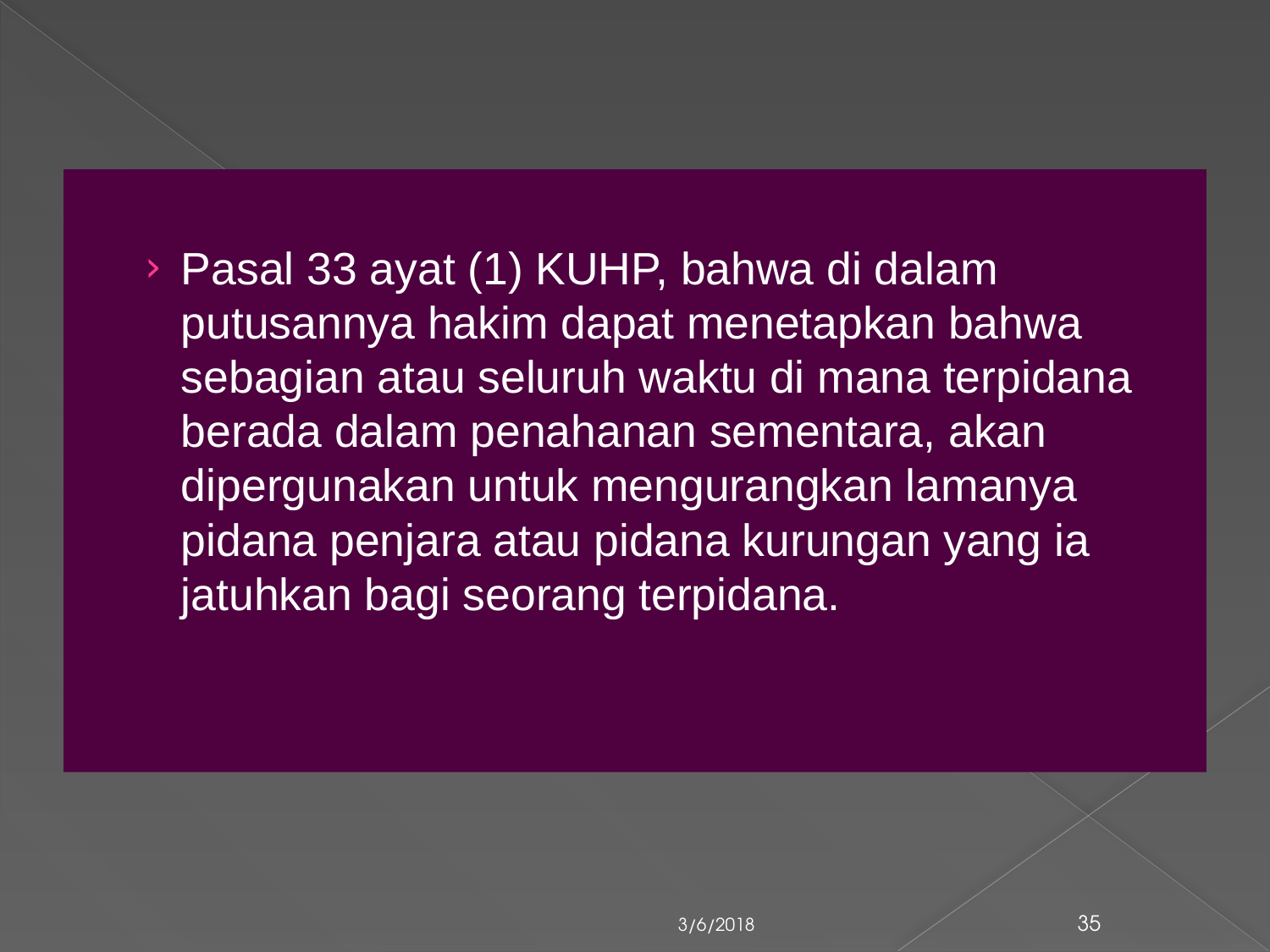

Pasal 33 ayat (1) KUHP, bahwa di dalam putusannya hakim dapat menetapkan bahwa sebagian atau seluruh waktu di mana terpidana berada dalam penahanan sementara, akan dipergunakan untuk mengurangkan lamanya pidana penjara atau pidana kurungan yang ia jatuhkan bagi seorang terpidana.

3/6/2018
35